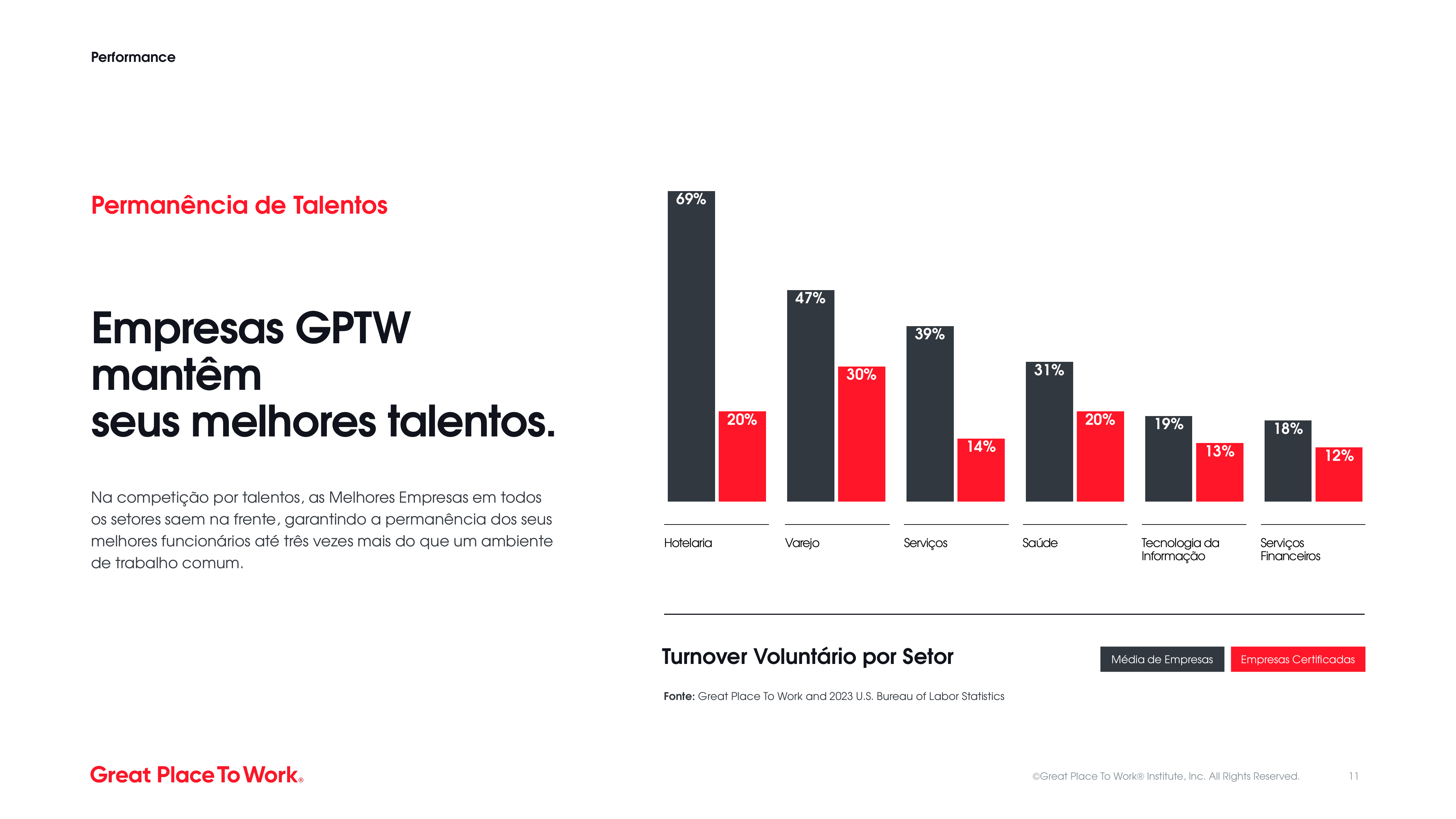

Performance

### Chart

| Category | Average Workplaces | Certified Companies |
|---|---|---|
| Hospitality | 0.69 | 0.2 |
| Retail | 0.47 | 0.3 |
| Professional Services | 0.39 | 0.14 |
| Health Care | 0.31 | 0.2 |
| Information Technology | 0.19 | 0.13 |
| Financial Services & Insurance | 0.18 | 0.12 |
Permanência de Talentos
# Empresas GPTW mantêm seus melhores talentos.
Na competição por talentos, as Melhores Empresas em todos os setores saem na frente, garantindo a permanência dos seus melhores funcionários até três vezes mais do que um ambiente de trabalho comum.
Hotelaria
Varejo
Serviços
Saúde
Tecnologia da
Informação
Serviços Financeiros
Turnover Voluntário por Setor
Média de Empresas
Empresas Certificadas
Fonte: Great Place To Work and 2023 U.S. Bureau of Labor Statistics
11
©Great Place To Work® Institute, Inc. All Rights Reserved.